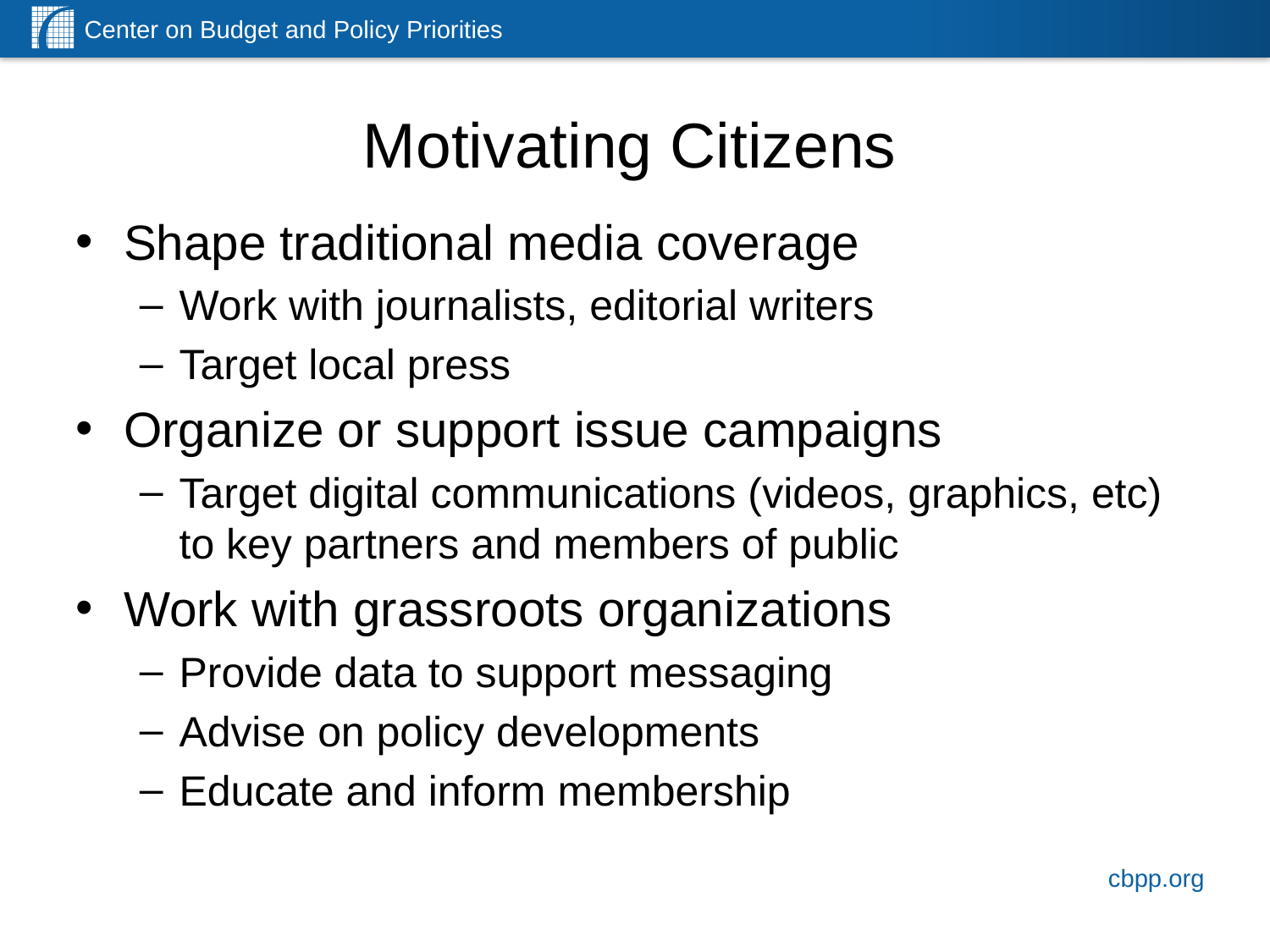

# Motivating Citizens
Shape traditional media coverage
Work with journalists, editorial writers
Target local press
Organize or support issue campaigns
Target digital communications (videos, graphics, etc) to key partners and members of public
Work with grassroots organizations
Provide data to support messaging
Advise on policy developments
Educate and inform membership